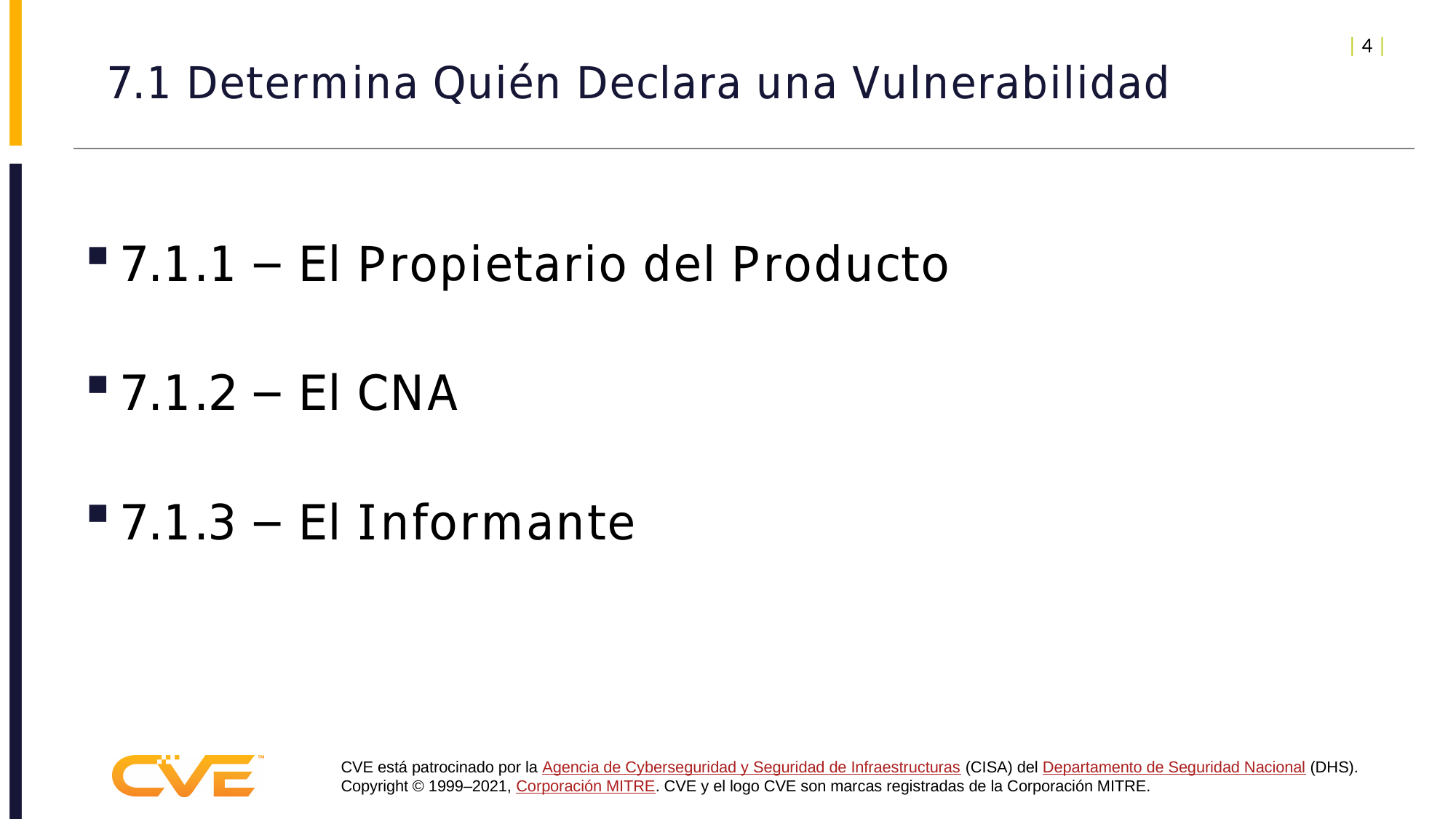

| 4 |
# 7.1 Determina Quién Declara una Vulnerabilidad

7.1.1 – El Propietario del Producto

7.1.2 – El CNA

7.1.3 – El Informante